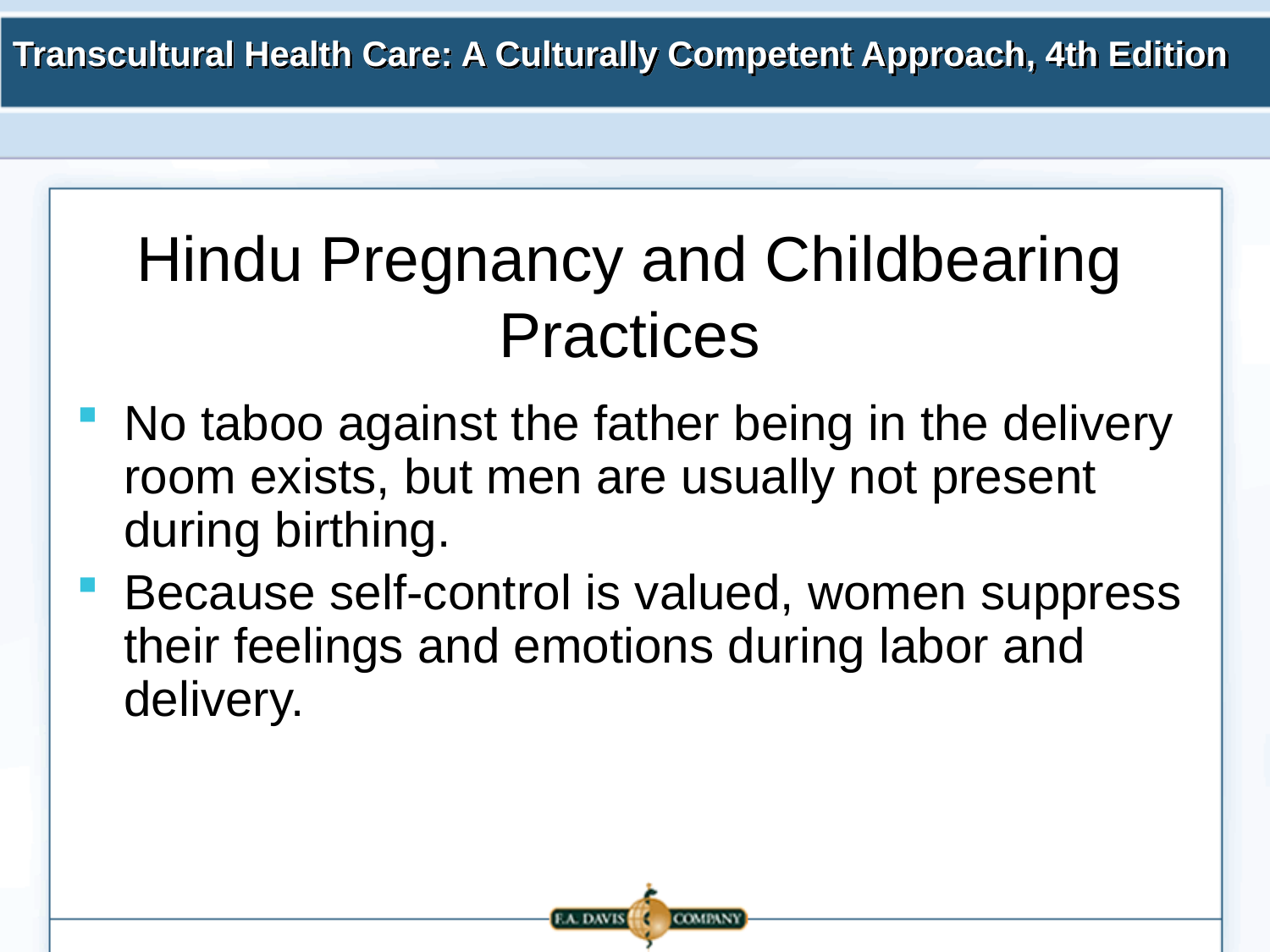

# Hindu Pregnancy and Childbearing Practices
No taboo against the father being in the delivery room exists, but men are usually not present during birthing.
Because self-control is valued, women suppress their feelings and emotions during labor and delivery.